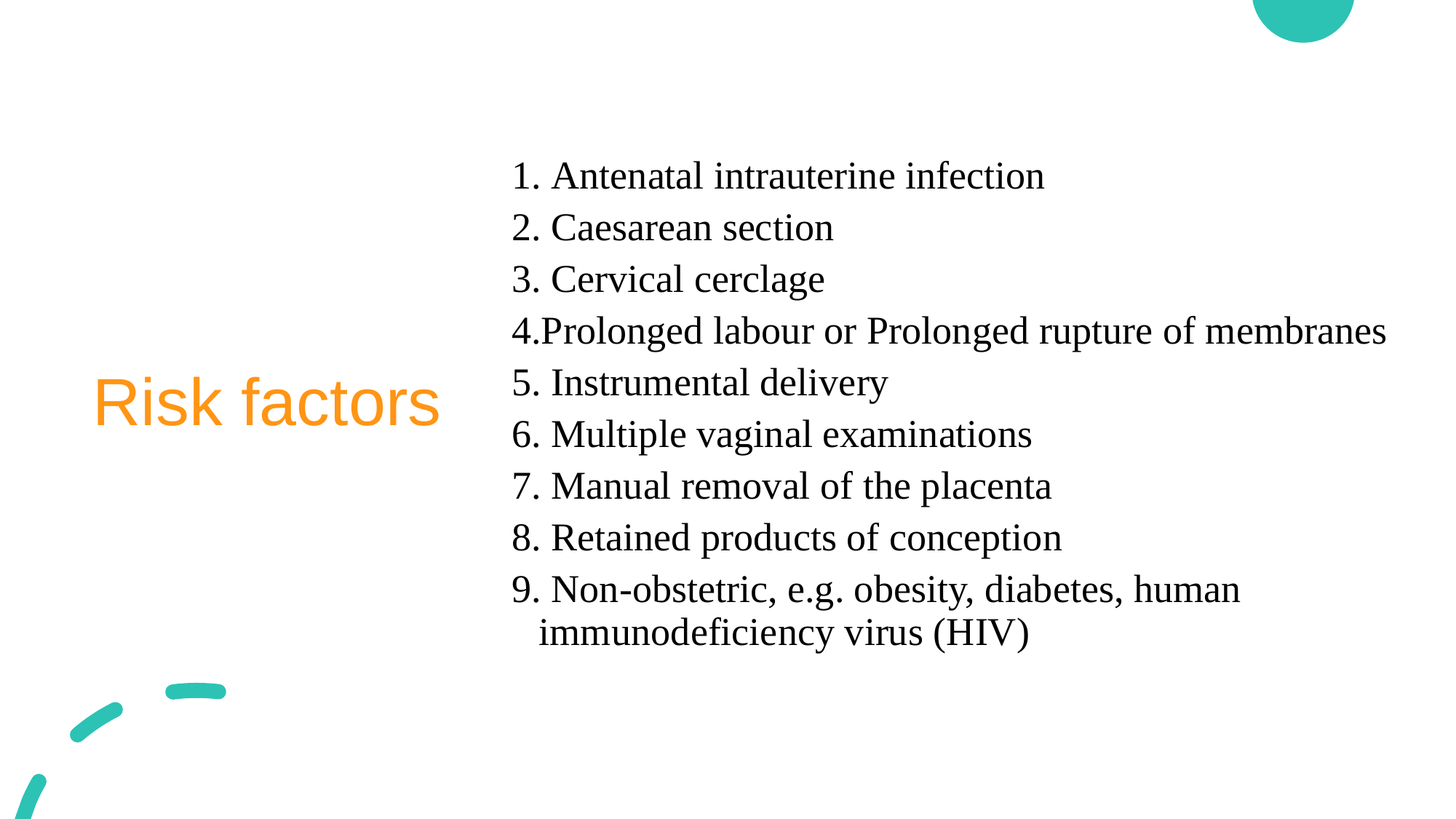

Antenatal intrauterine infection
 Caesarean section
 Cervical cerclage
Prolonged labour or Prolonged rupture of membranes
 Instrumental delivery
 Multiple vaginal examinations
 Manual removal of the placenta
 Retained products of conception
 Non-obstetric, e.g. obesity, diabetes, human immunodeficiency virus (HIV)
# Risk factors